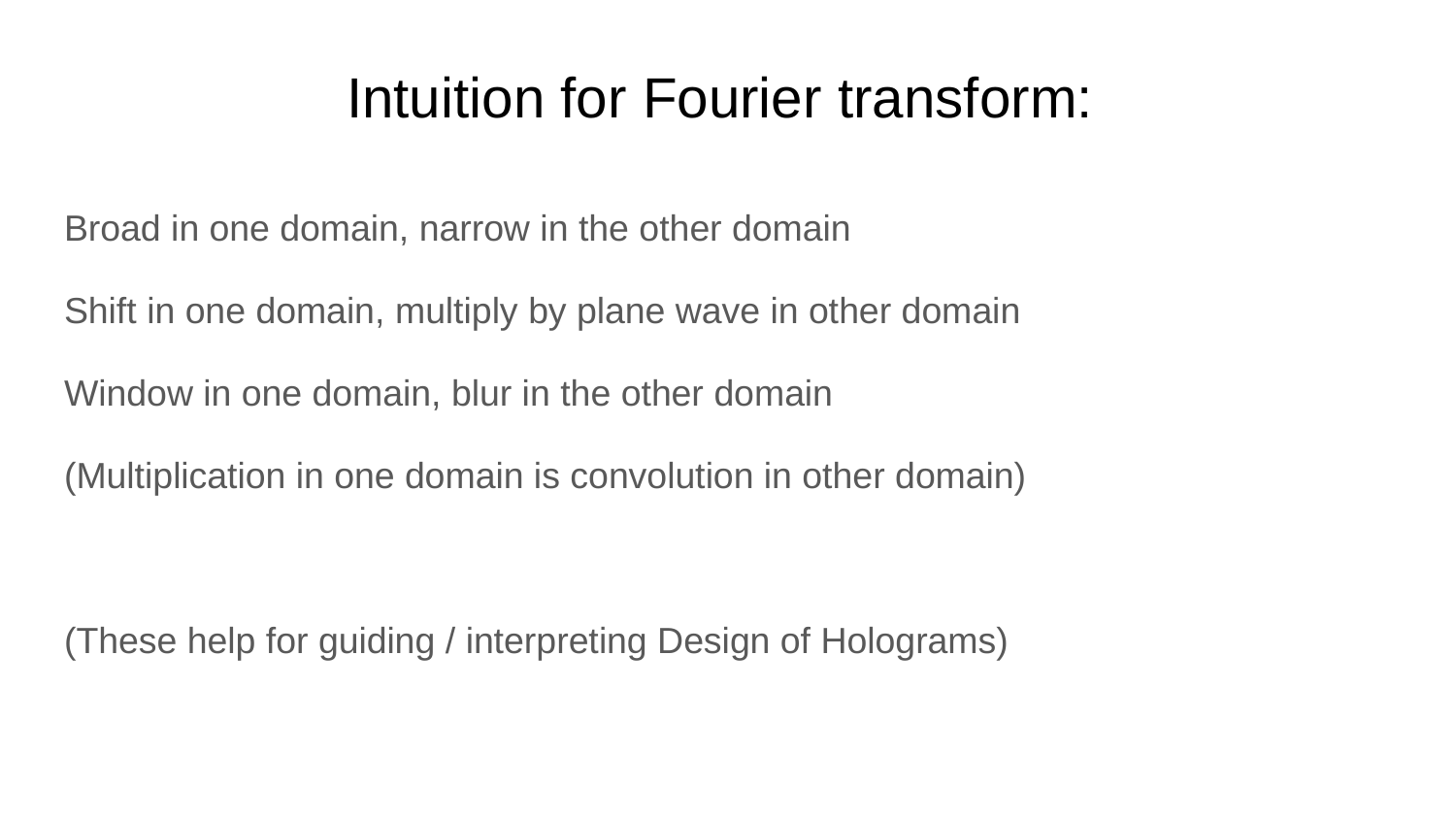

# Intuition for Fourier transform:
Broad in one domain, narrow in the other domain
Shift in one domain, multiply by plane wave in other domain
Window in one domain, blur in the other domain
(Multiplication in one domain is convolution in other domain)

(These help for guiding / interpreting Design of Holograms)